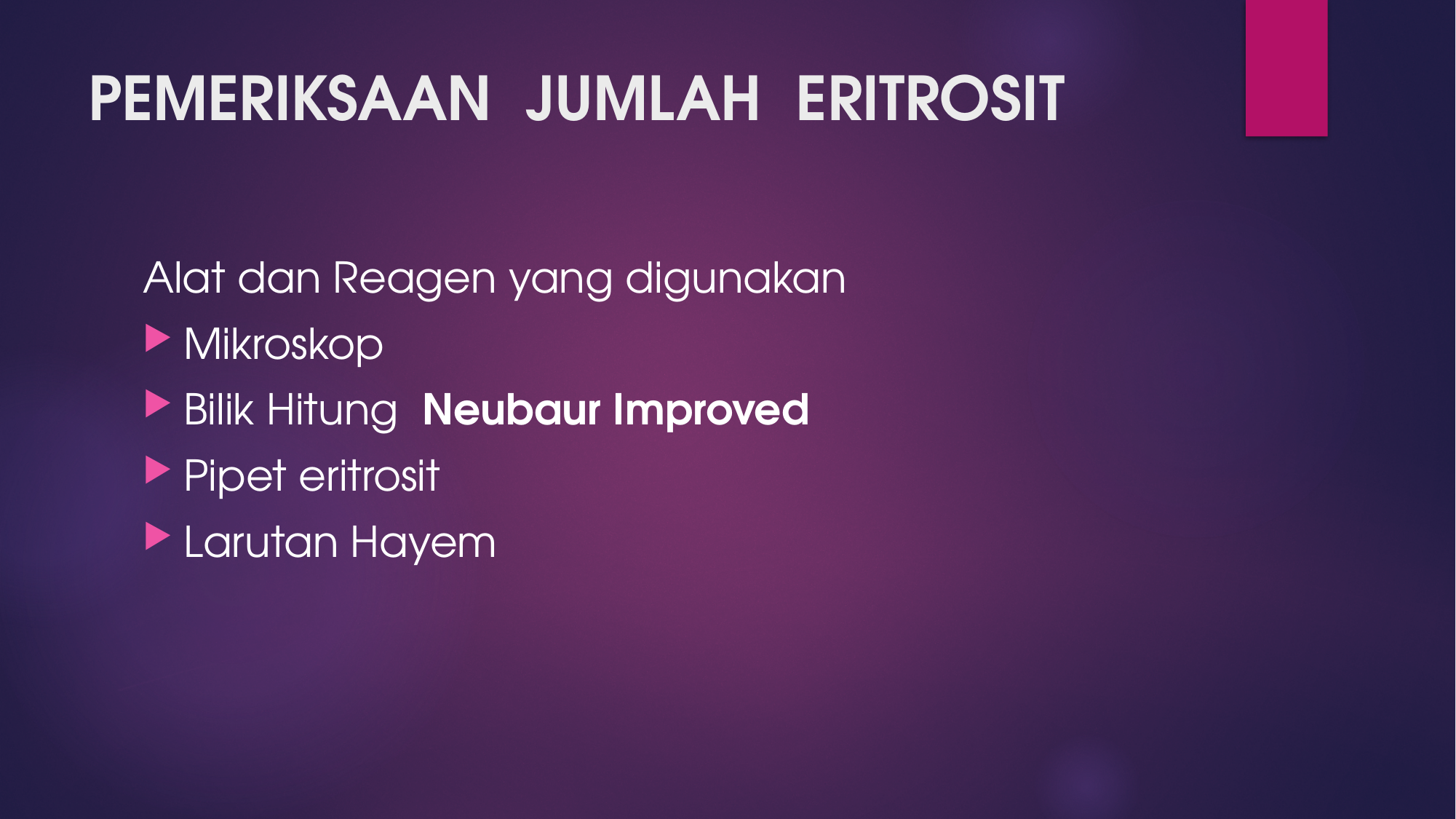

# PEMERIKSAAN  JUMLAH  ERITROSIT
Alat dan Reagen yang digunakan
Mikroskop
Bilik Hitung  Neubaur Improved
Pipet eritrosit
Larutan Hayem